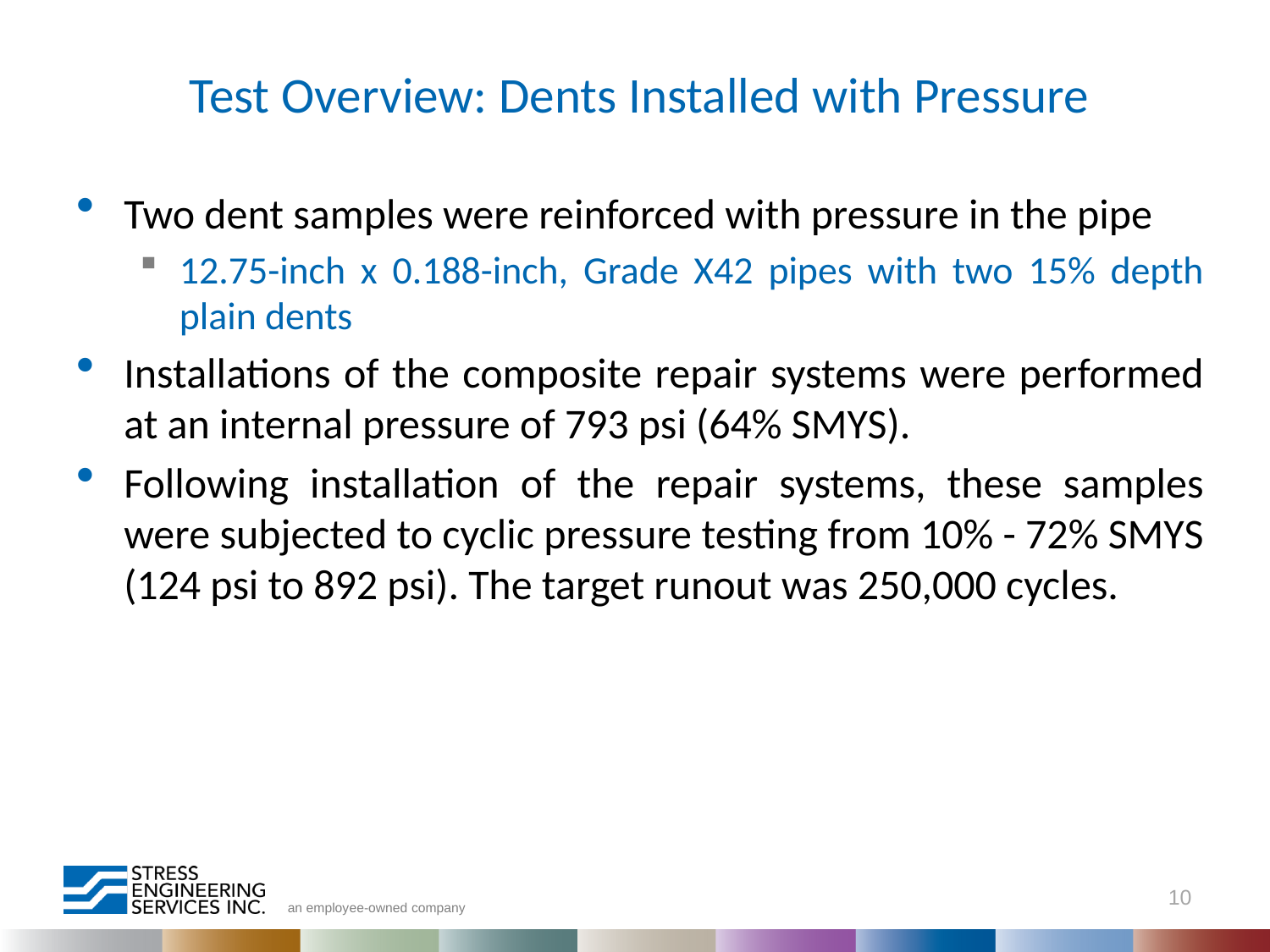

# Test Overview: Dents Installed with Pressure
Two dent samples were reinforced with pressure in the pipe
12.75-inch x 0.188-inch, Grade X42 pipes with two 15% depth plain dents
Installations of the composite repair systems were performed at an internal pressure of 793 psi (64% SMYS).
Following installation of the repair systems, these samples were subjected to cyclic pressure testing from 10% - 72% SMYS (124 psi to 892 psi). The target runout was 250,000 cycles.